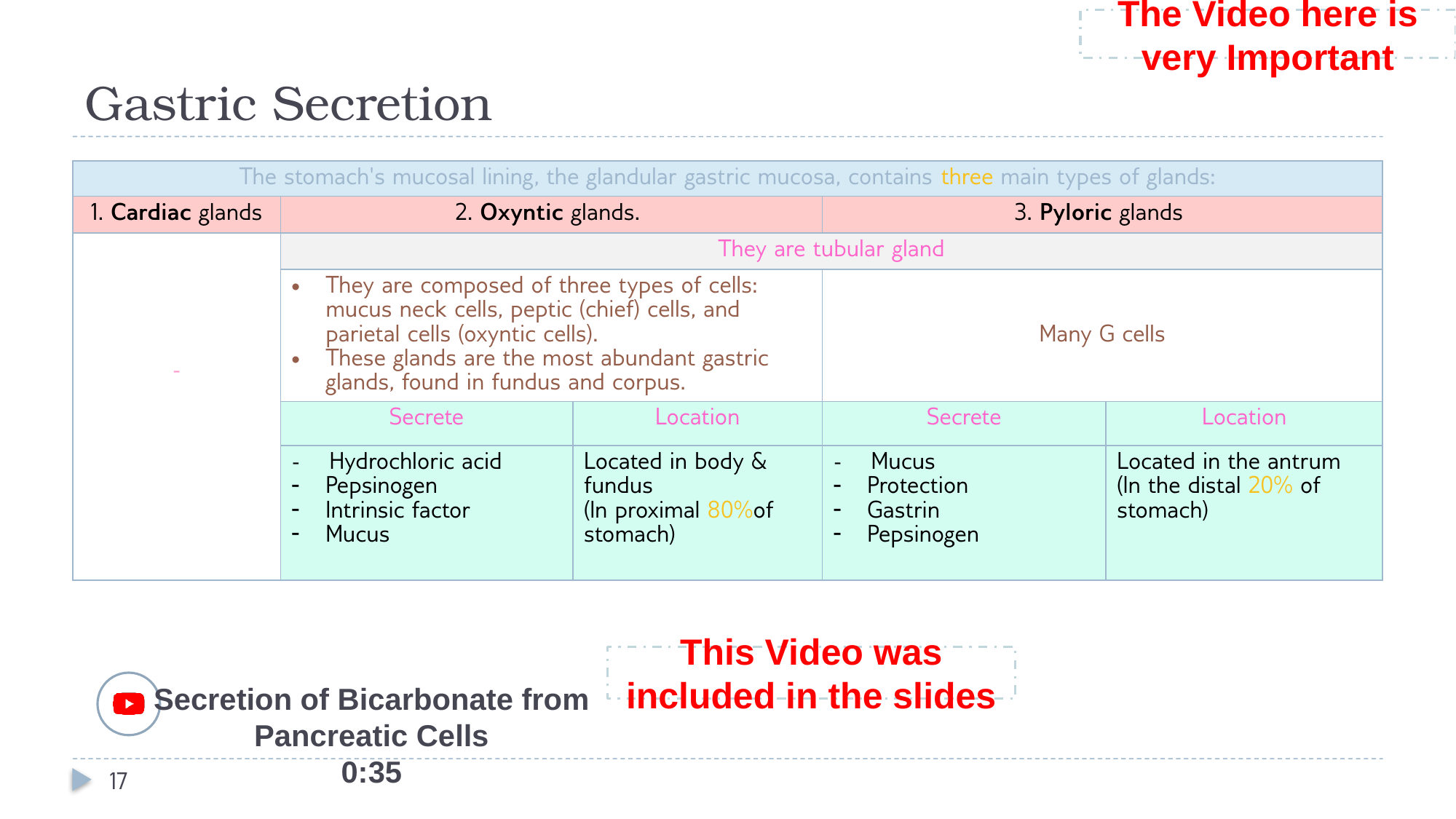

The Video here is very Important
# Gastric Secretion
| The stomach's mucosal lining, the glandular gastric mucosa, contains three main types of glands: |  |  |  |  |
| --- | --- | --- | --- | --- |
| 1. Cardiac glands | 2. Oxyntic glands. |  | 3. Pyloric glands |  |
| - | They are tubular gland |  |  |  |
|  | They are composed of three types of cells: mucus neck cells, peptic (chief) cells, and parietal cells (oxyntic cells). These glands are the most abundant gastric glands, found in fundus and corpus. |  | Many G cells |  |
|  | Secrete | Location | Secrete | Location |
|  | - Hydrochloric acid Pepsinogen Intrinsic factor Mucus | Located in body & fundus (In proximal 80%of stomach) | - Mucus Protection Gastrin Pepsinogen | Located in the antrum (In the distal 20% of stomach) |
This Video was included in the slides

Secretion of Bicarbonate from Pancreatic Cells
0:35
17